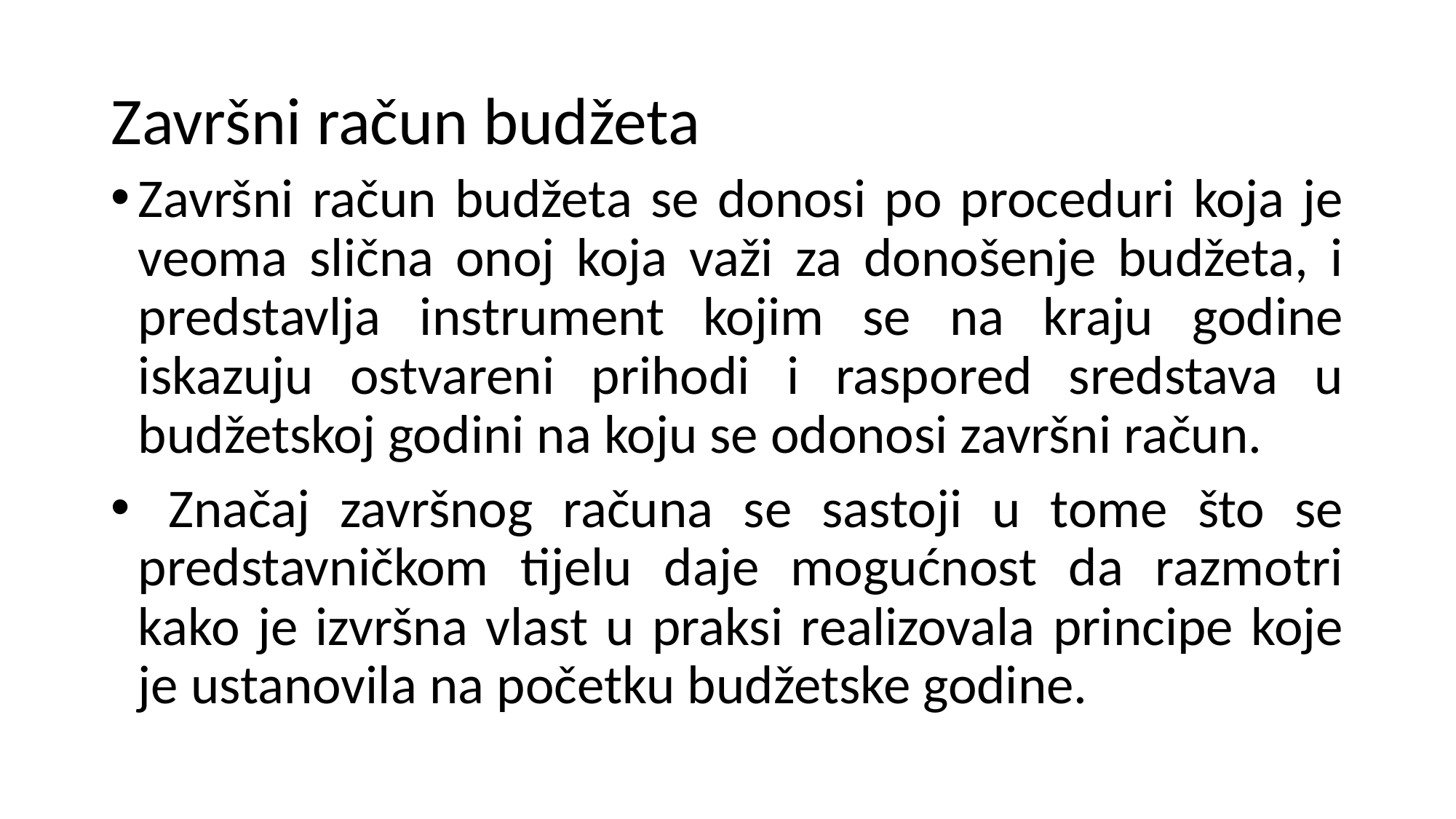

# Završni račun budžeta
Završni račun budžeta se donosi po proceduri koja je veoma slična onoj koja važi za donošenje budžeta, i predstavlja instrument kojim se na kraju godine iskazuju ostvareni prihodi i raspored sredstava u budžetskoj godini na koju se odonosi završni račun.
 Značaj završnog računa se sastoji u tome što se predstavničkom tijelu daje mogućnost da razmotri kako je izvršna vlast u praksi realizovala principe koje je ustanovila na početku budžetske godine.